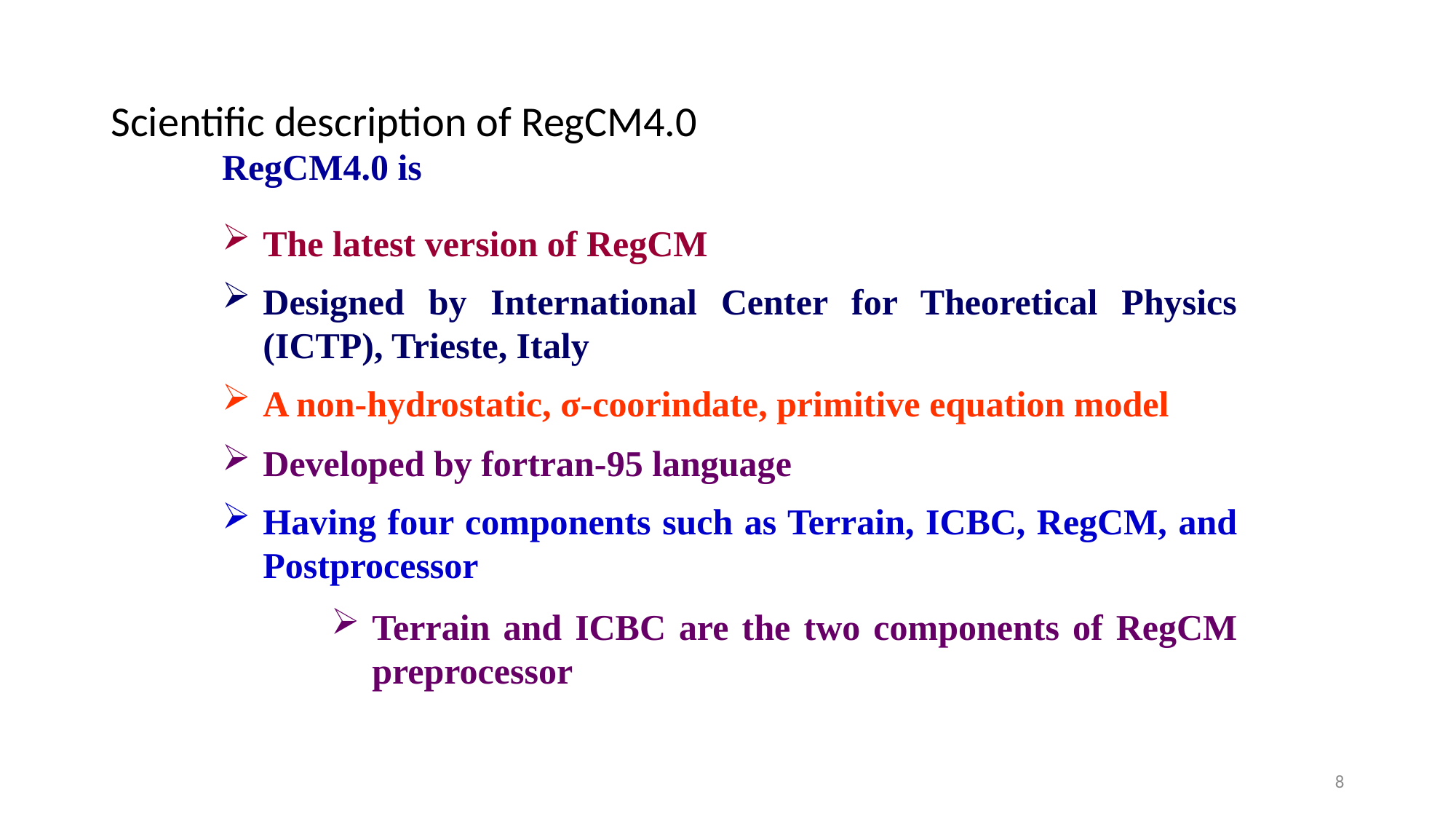

# Scientific description of RegCM4.0
RegCM4.0 is

The latest version of RegCM

Designed by International Center for Theoretical Physics (ICTP), Trieste, Italy

A non-hydrostatic, σ-coorindate, primitive equation model

Developed by fortran-95 language

Having four components such as Terrain, ICBC, RegCM, and Postprocessor

Terrain and ICBC are the two components of RegCM preprocessor

Kolkata, EPIKH Workshop, 18.02.2011
8
8